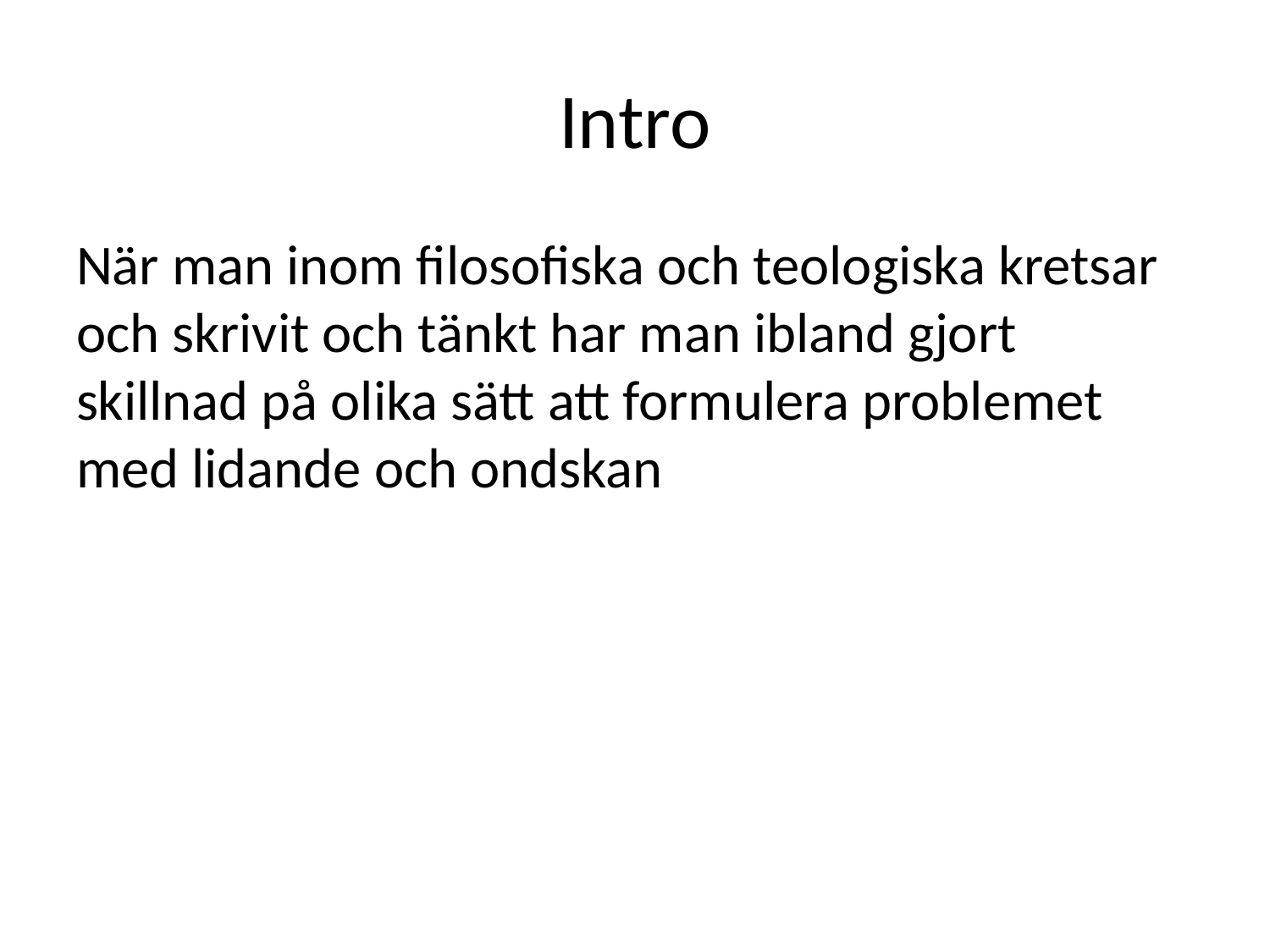

# Intro
När man inom filosofiska och teologiska kretsar och skrivit och tänkt har man ibland gjort skillnad på olika sätt att formulera problemet med lidande och ondskan